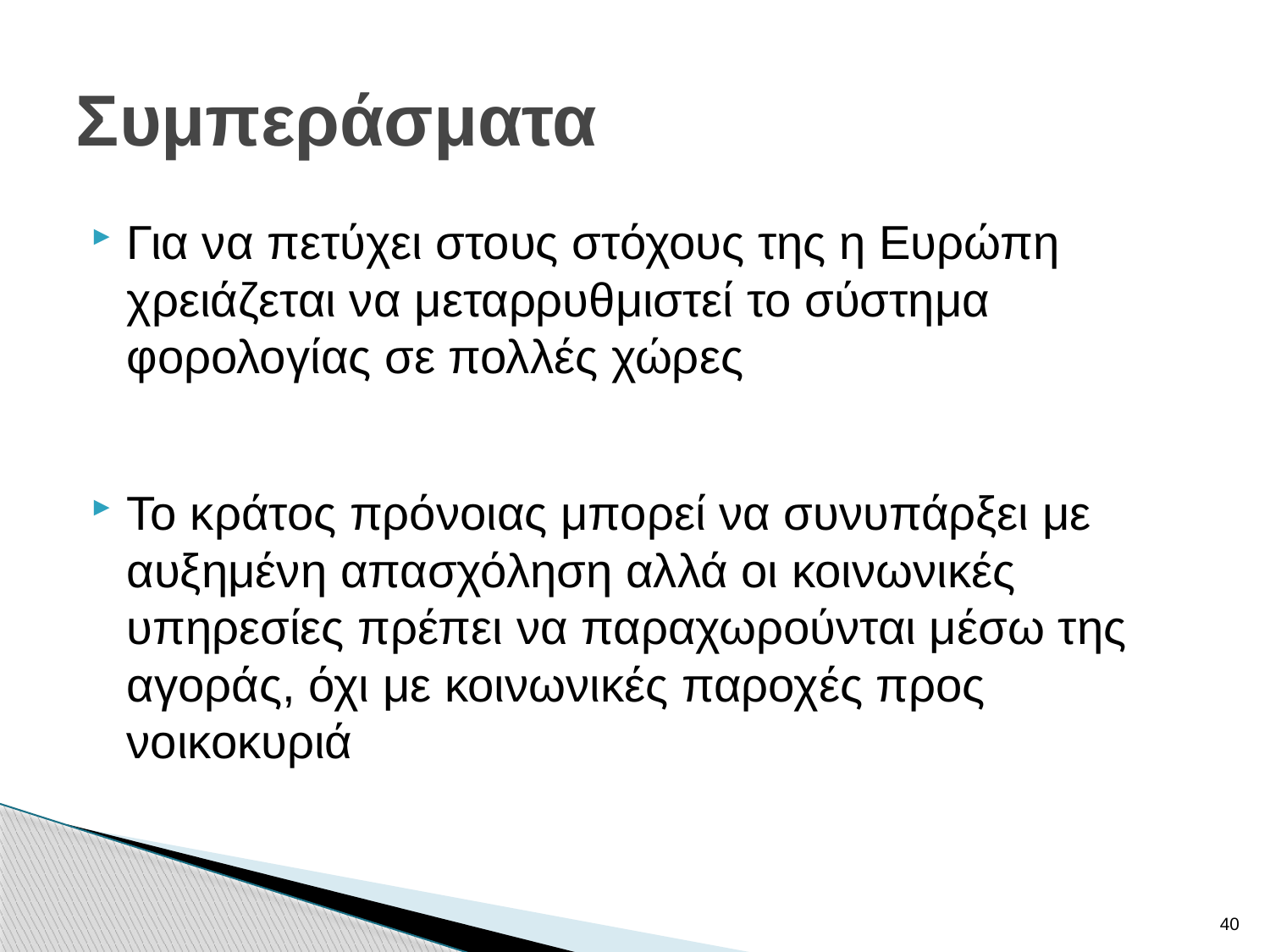

# Συμπεράσματα
Για να πετύχει στους στόχους της η Ευρώπη χρειάζεται να μεταρρυθμιστεί το σύστημα φορολογίας σε πολλές χώρες

Το κράτος πρόνοιας μπορεί να συνυπάρξει με αυξημένη απασχόληση αλλά οι κοινωνικές υπηρεσίες πρέπει να παραχωρούνται μέσω της αγοράς, όχι με κοινωνικές παροχές προς νοικοκυριά

40